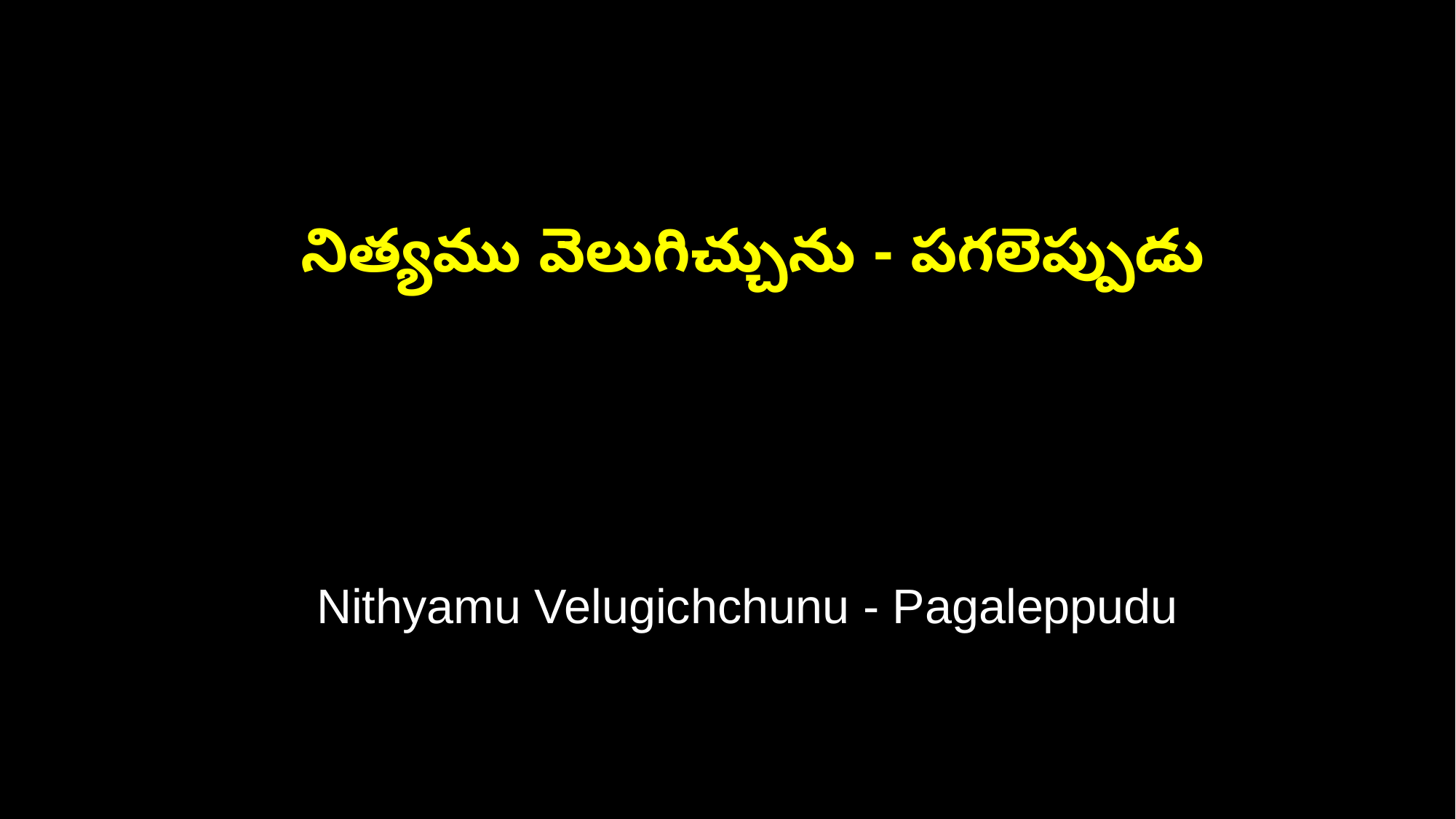

నిత్యము వెలుగిచ్చును - పగలెప్పుడు
   Nithyamu Velugichchunu - Pagaleppudu